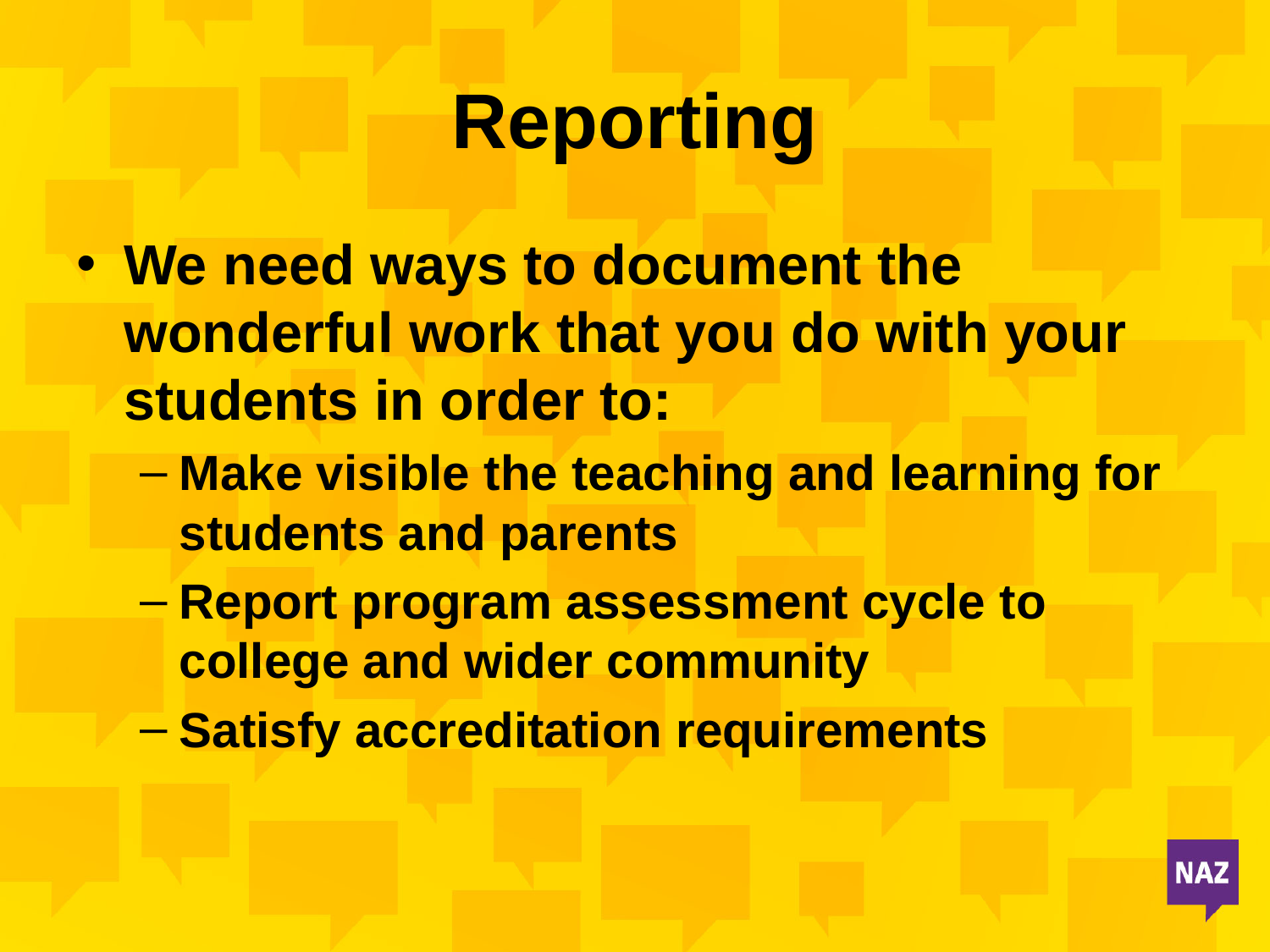

# Reporting
We need ways to document the wonderful work that you do with your students in order to:
Make visible the teaching and learning for students and parents
Report program assessment cycle to college and wider community
Satisfy accreditation requirements